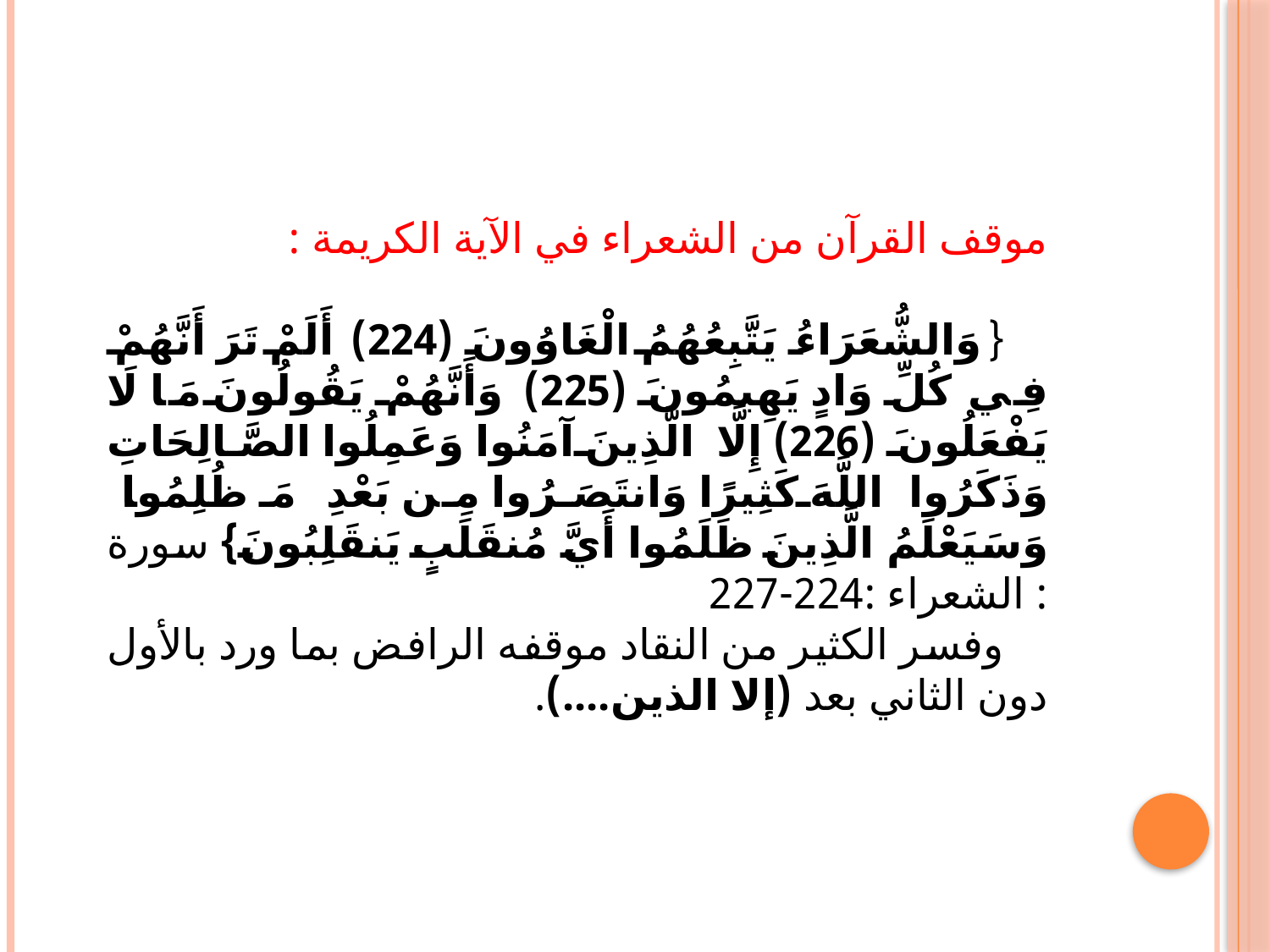

موقف القرآن من الشعراء في الآية الكريمة :

    {وَالشُّعَرَاءُ يَتَّبِعُهُمُ الْغَاوُونَ (224) أَلَمْ تَرَ أَنَّهُمْ فِي كُلِّ وَادٍ يَهِيمُونَ (225) وَأَنَّهُمْ يَقُولُونَ مَا لَا يَفْعَلُونَ (226) إِلَّا الَّذِينَ آمَنُوا وَعَمِلُوا الصَّالِحَاتِ وَذَكَرُوا اللَّهَ كَثِيرًا وَانتَصَرُوا مِن بَعْدِ مَا ظُلِمُوا ۗ وَسَيَعْلَمُ الَّذِينَ ظَلَمُوا أَيَّ مُنقَلَبٍ يَنقَلِبُونَ} سورة : الشعراء :224-227
    وفسر الكثير من النقاد موقفه الرافض بما ورد بالأول دون الثاني بعد (إلا الذين....).